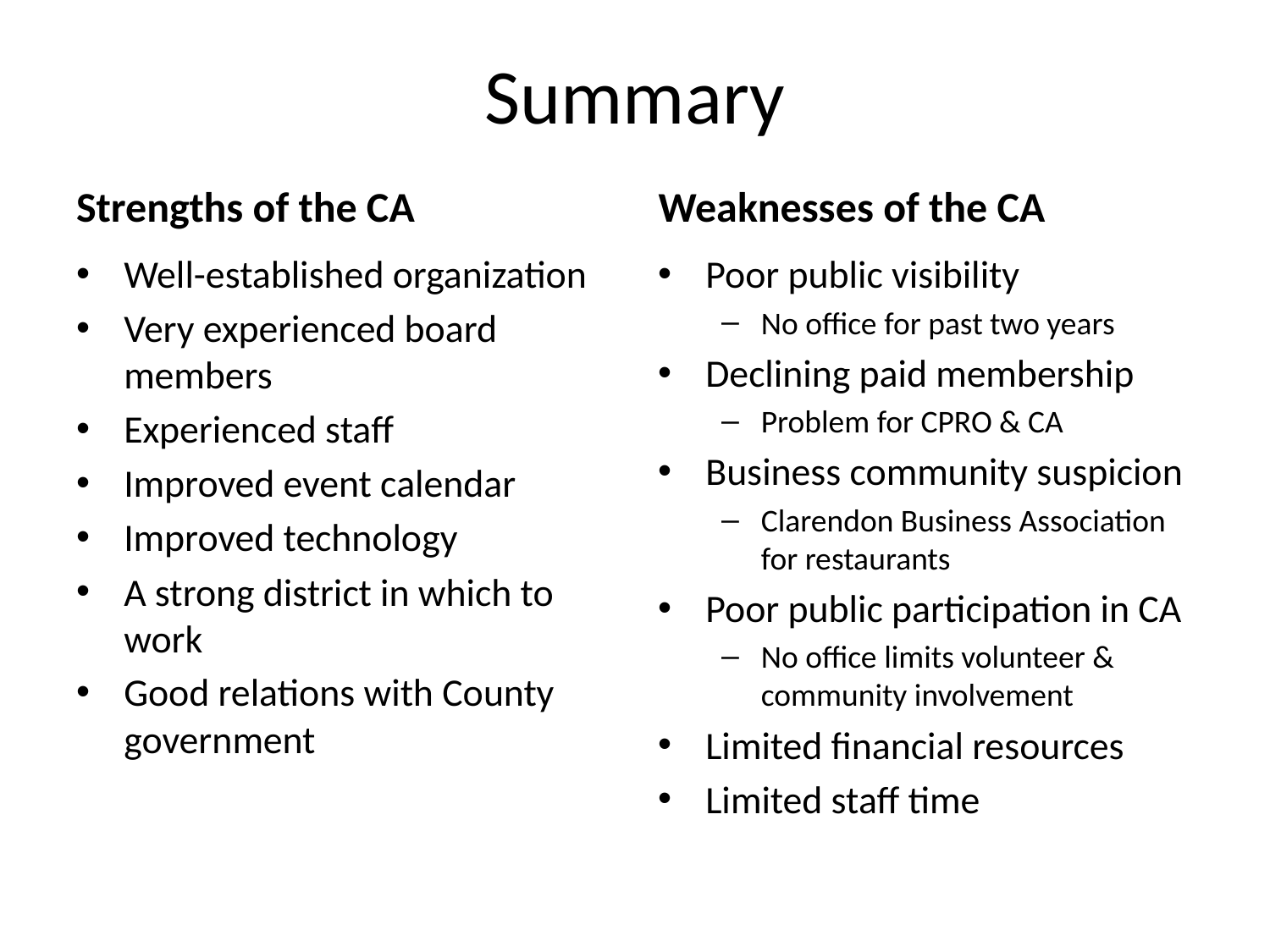

# Summary
Strengths of the CA
Weaknesses of the CA
Well-established organization
Very experienced board members
Experienced staff
Improved event calendar
Improved technology
A strong district in which to work
Good relations with County government

Poor public visibility
No office for past two years
Declining paid membership
Problem for CPRO & CA
Business community suspicion
Clarendon Business Association for restaurants
Poor public participation in CA
No office limits volunteer & community involvement
Limited financial resources
Limited staff time